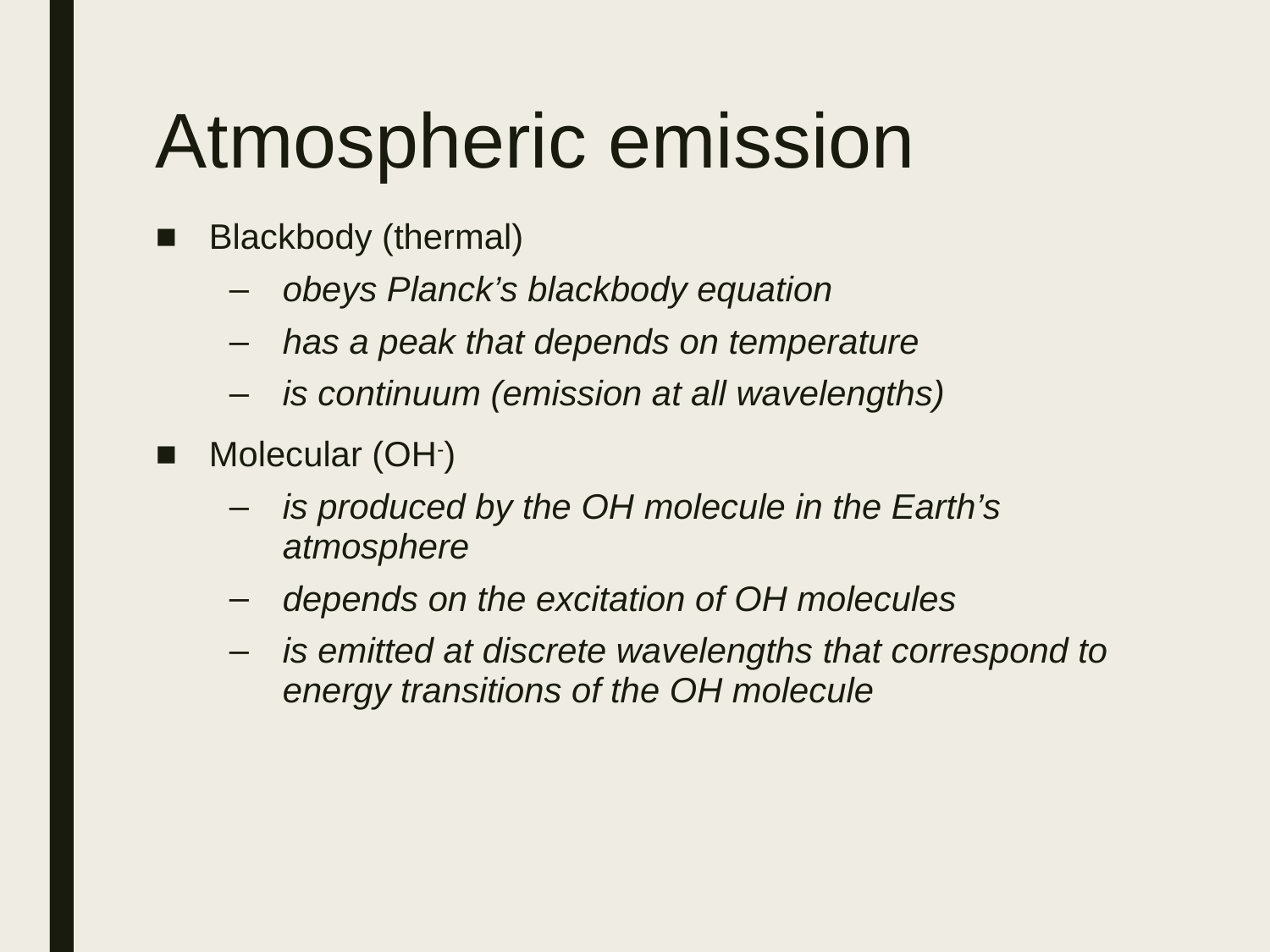

Atmospheric emission
Blackbody (thermal)
obeys Planck’s blackbody equation
has a peak that depends on temperature
is continuum (emission at all wavelengths)
Molecular (OH-)
is produced by the OH molecule in the Earth’s atmosphere
depends on the excitation of OH molecules
is emitted at discrete wavelengths that correspond to energy transitions of the OH molecule